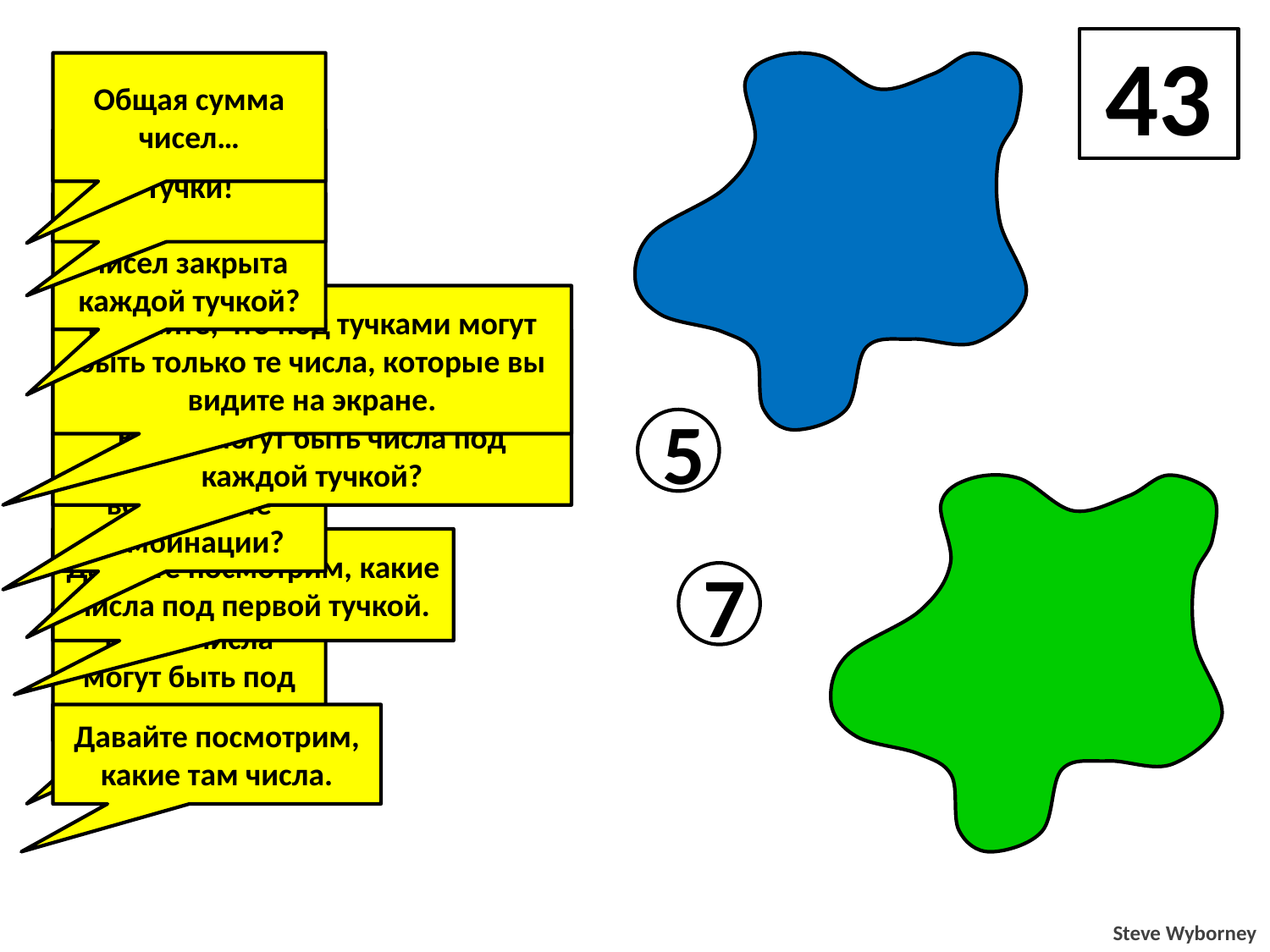

43

Общая сумма чисел…
Тучки!
Какая сумма чисел закрыта каждой тучкой?
7
5
Помните, что под тучками могут быть только те числа, которые вы видите на экране.
Помните и то, что под тучками разных цветов – разные суммы. Какие могут быть числа под каждой тучкой?
5
Какие есть возможные комбинации?

7
Давайте посмотрим, какие числа под первой тучкой.
7
Какие числа могут быть под второй тучкой?
7
5
Давайте посмотрим, какие там числа.
Steve Wyborney